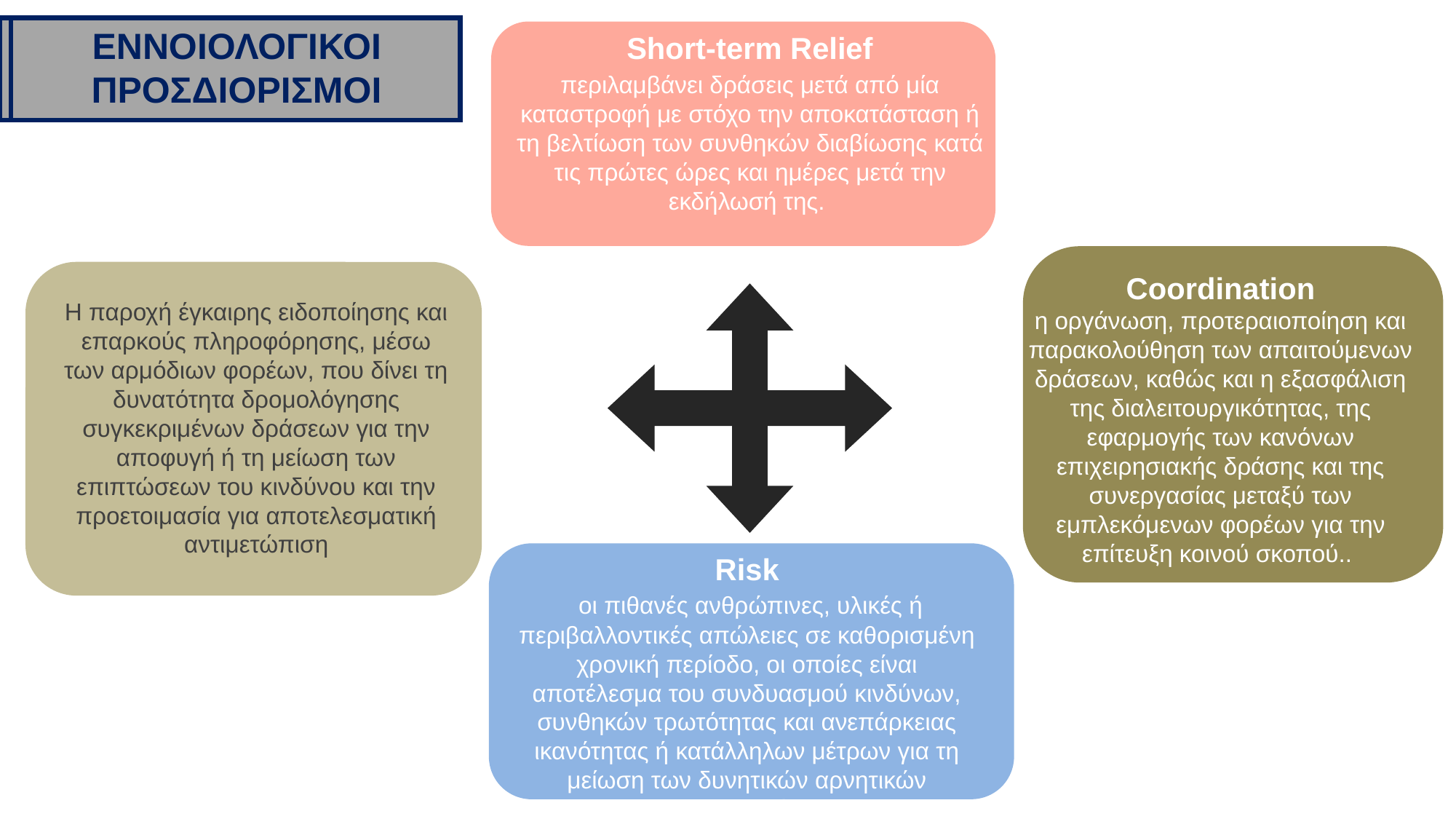

ΕΝΝΟΙΟΛΟΓΙΚΟΙ
ΠΡΟΣΔΙΟΡΙΣΜΟΙ

Short-term Relief
περιλαμβάνει δράσεις μετά από μία καταστροφή με στόχο την αποκατάσταση ή τη βελτίωση των συνθηκών διαβίωσης κατά τις πρώτες ώρες και ημέρες μετά την εκδήλωσή της.

Coordination
η οργάνωση, προτεραιοποίηση και παρακολούθηση των απαιτούμενων δράσεων, καθώς και η εξασφάλιση της διαλειτουργικότητας, της εφαρμογής των κανόνων επιχειρησιακής δράσης και της συνεργασίας μεταξύ των εμπλεκόμενων φορέων για την επίτευξη κοινού σκοπού..

Η παροχή έγκαιρης ειδοποίησης και επαρκούς πληροφόρησης, μέσω των αρμόδιων φορέων, που δίνει τη δυνατότητα δρομολόγησης συγκεκριμένων δράσεων για την αποφυγή ή τη μείωση των επιπτώσεων του κινδύνου και την προετοιμασία για αποτελεσματική αντιμετώπιση

Risk
 οι πιθανές ανθρώπινες, υλικές ή περιβαλλοντικές απώλειες σε καθορισμένη χρονική περίοδο, οι οποίες είναι αποτέλεσμα του συνδυασμού κινδύνων, συνθηκών τρωτότητας και ανεπάρκειας ικανότητας ή κατάλληλων μέτρων για τη μείωση των δυνητικών αρνητικών συνεπειών